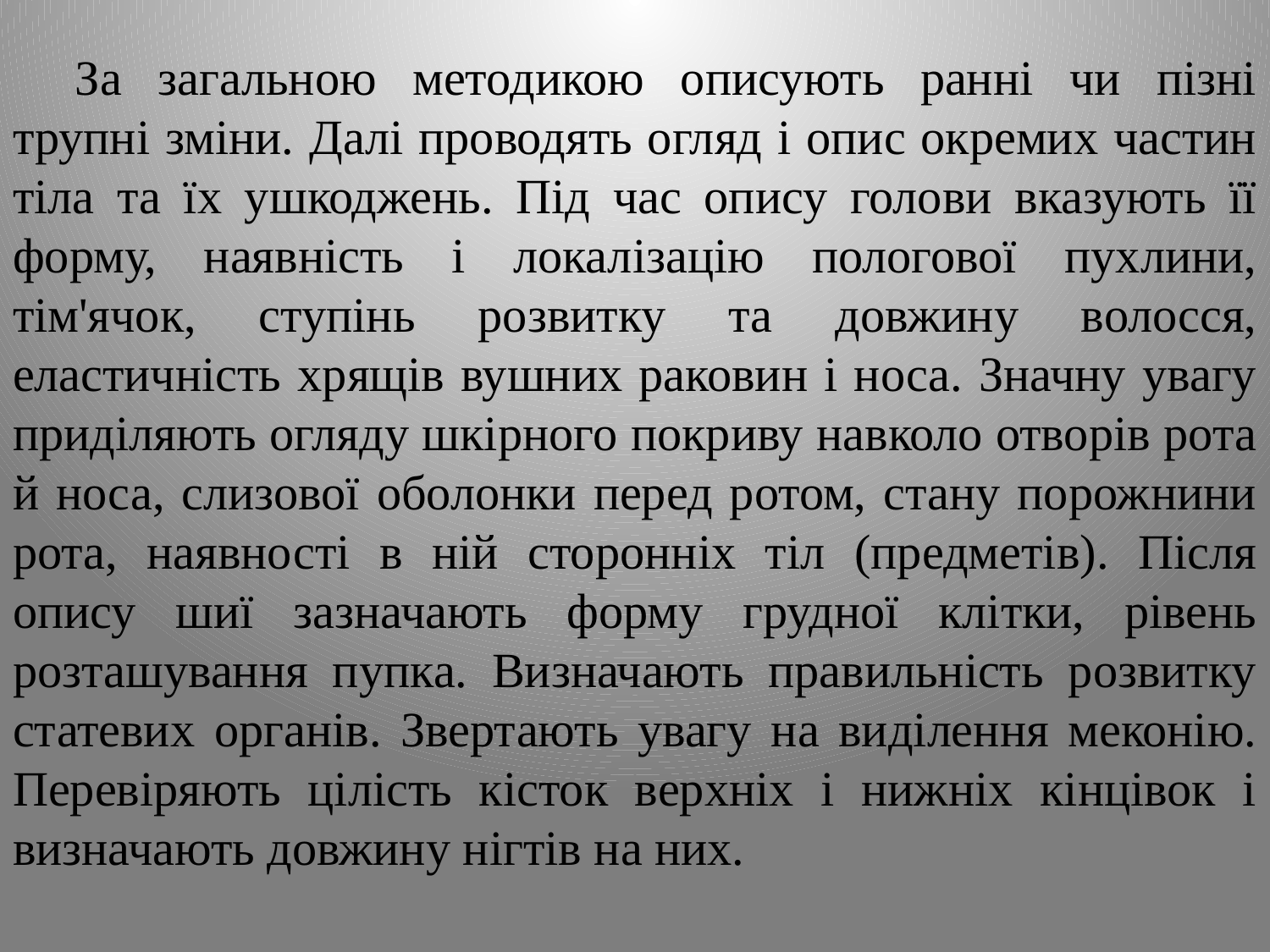

За загальною методикою описують ранні чи пізні трупні зміни. Далі проводять огляд і опис окремих частин тіла та їх ушкоджень. Під час опису голови вказують її форму, наявність і локалізацію пологової пухлини, тім'ячок, ступінь розвитку та довжину волосся, еластичність хрящів вушних раковин і носа. Значну увагу приділяють огляду шкірного покриву навколо отворів рота й носа, слизової оболонки перед ротом, стану порожнини рота, наявності в ній сторонніх тіл (предметів). Після опису шиї зазначають форму грудної клітки, рівень розташування пупка. Визначають правильність розвитку статевих органів. Звертають увагу на виділення меконію. Перевіряють цілість кісток верхніх і нижніх кінцівок і визначають довжину нігтів на них.